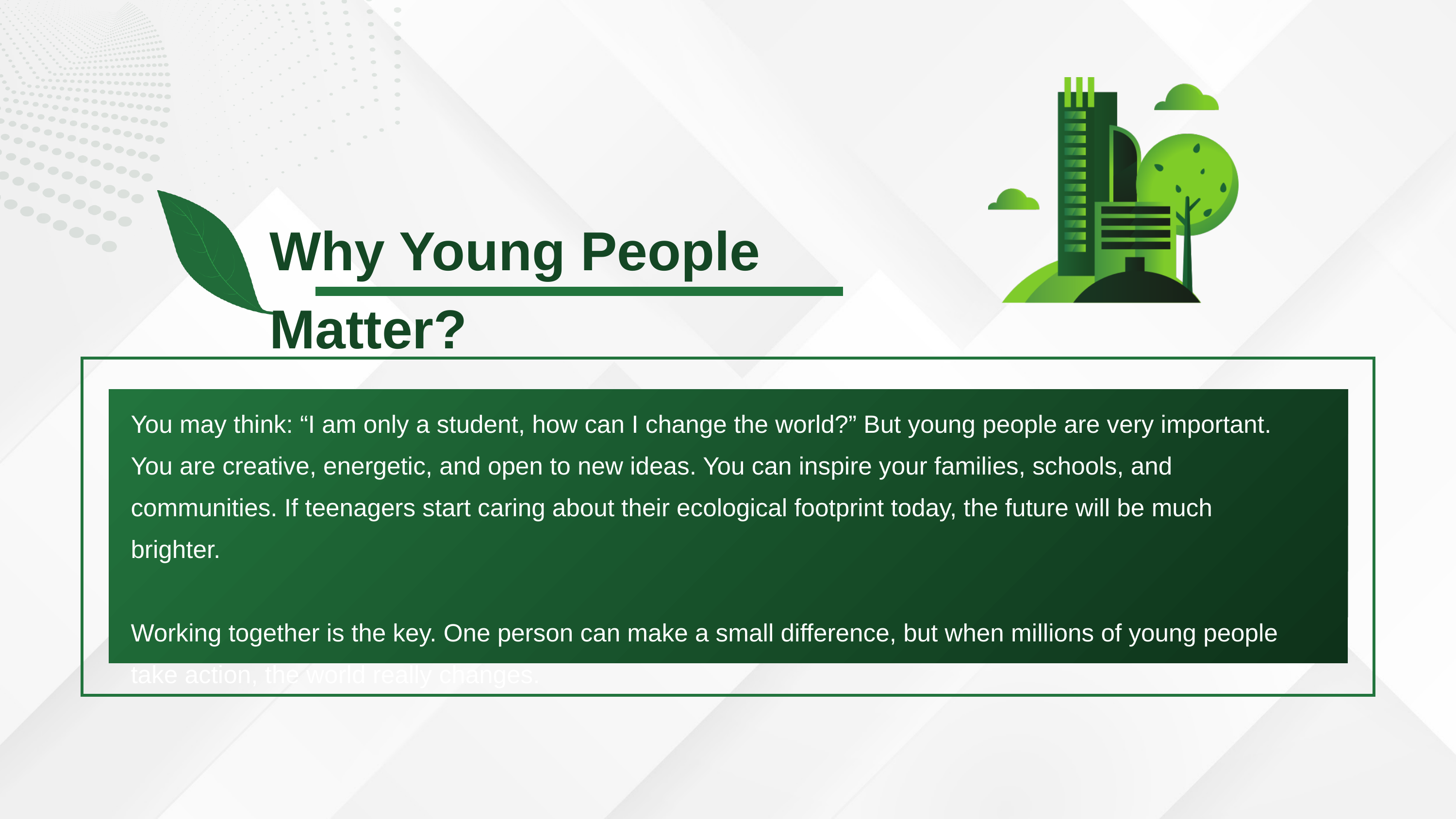

Why Young People Matter?

You may think: “I am only a student, how can I change the world?” But young people are very important. You are creative, energetic, and open to new ideas. You can inspire your families, schools, and communities. If teenagers start caring about their ecological footprint today, the future will be much brighter.

Working together is the key. One person can make a small difference, but when millions of young people take action, the world really changes.